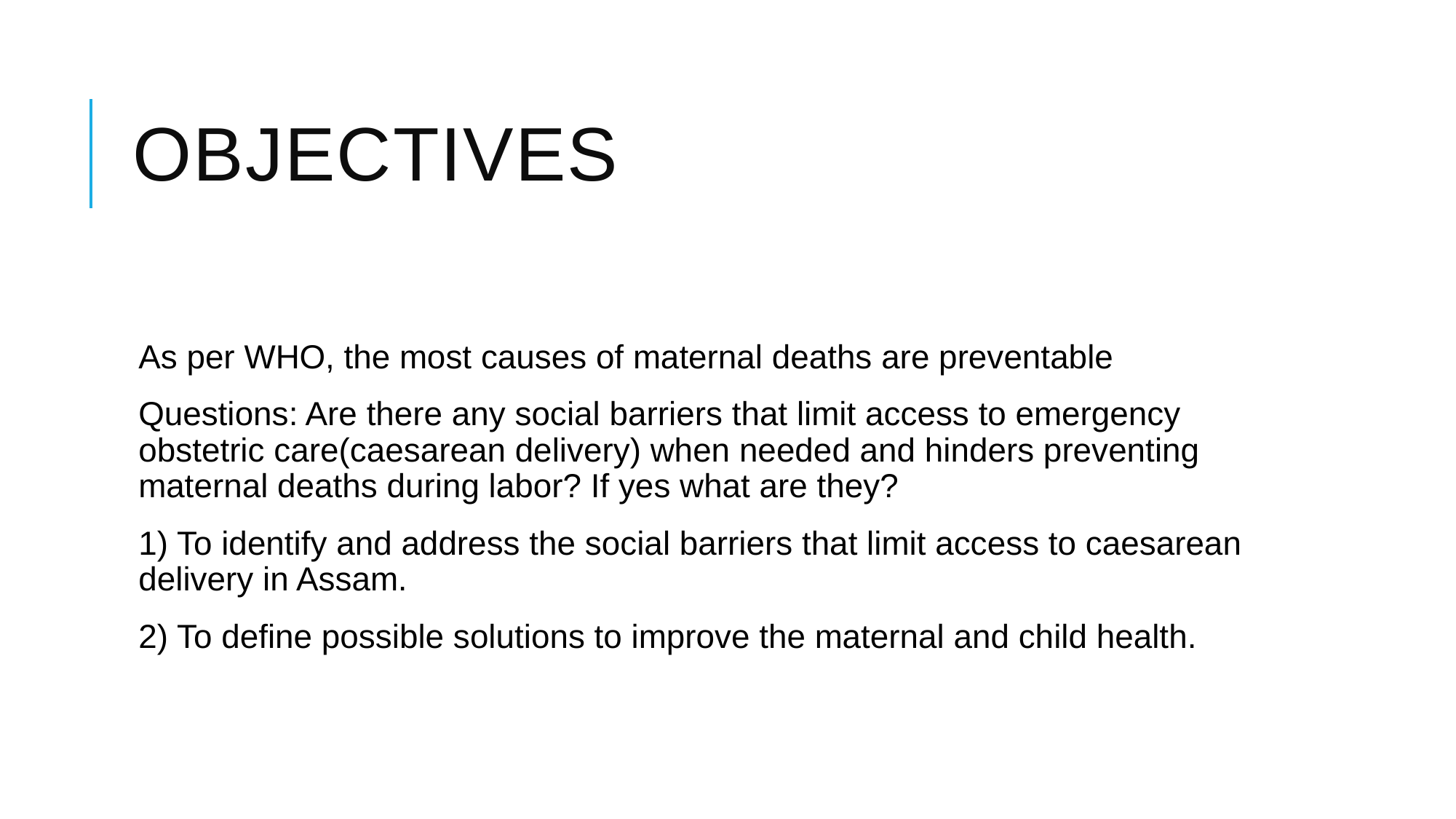

# objectives

As per WHO, the most causes of maternal deaths are preventable
Questions: Are there any social barriers that limit access to emergency obstetric care(caesarean delivery) when needed and hinders preventing maternal deaths during labor? If yes what are they?
1) To identify and address the social barriers that limit access to caesarean delivery in Assam.
2) To define possible solutions to improve the maternal and child health.